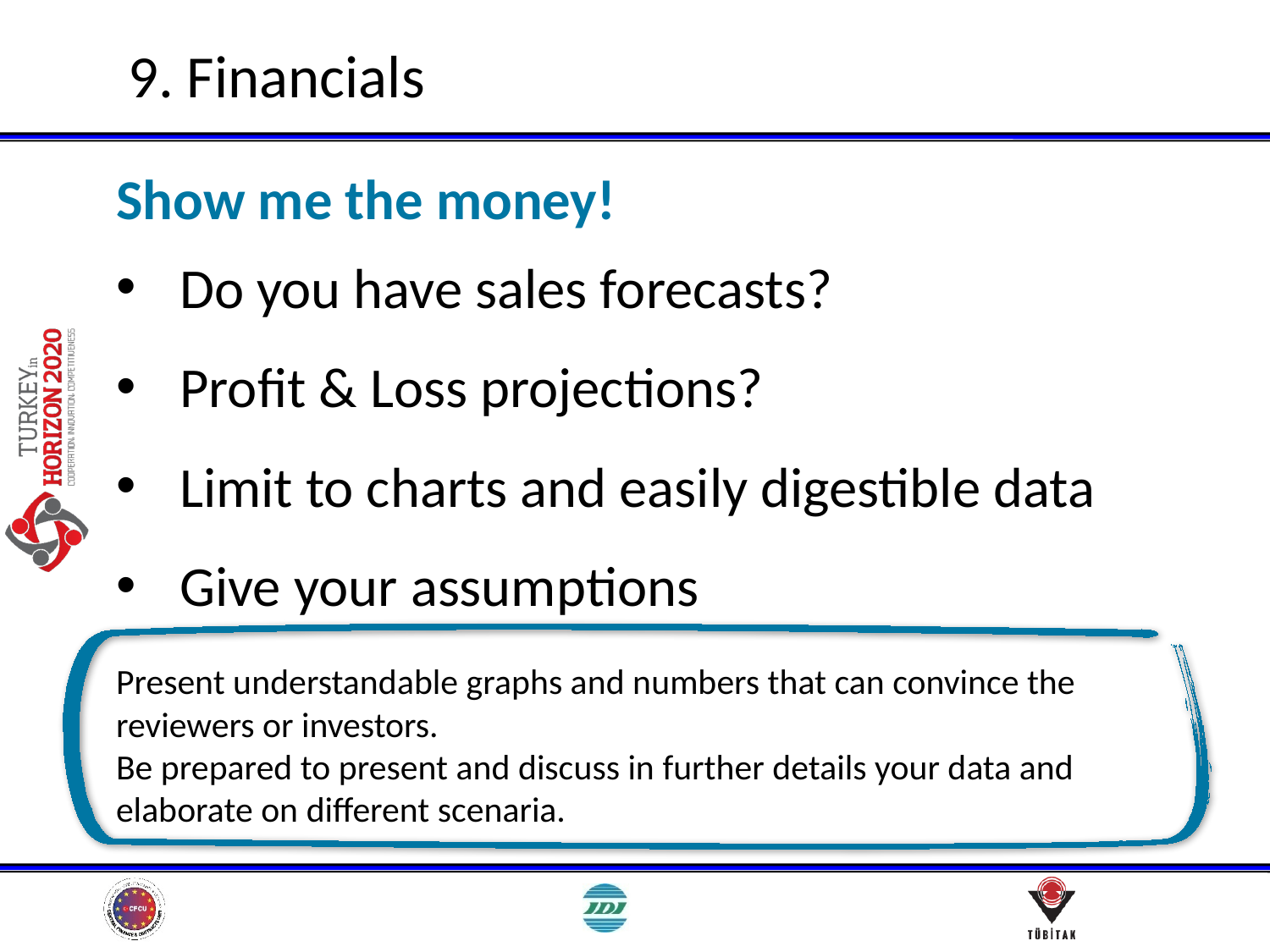

# 9. Financials
Show me the money!
Do you have sales forecasts?
Profit & Loss projections?
Limit to charts and easily digestible data
Give your assumptions

Present understandable graphs and numbers that can convince the reviewers or investors.
Be prepared to present and discuss in further details your data and elaborate on different scenaria.